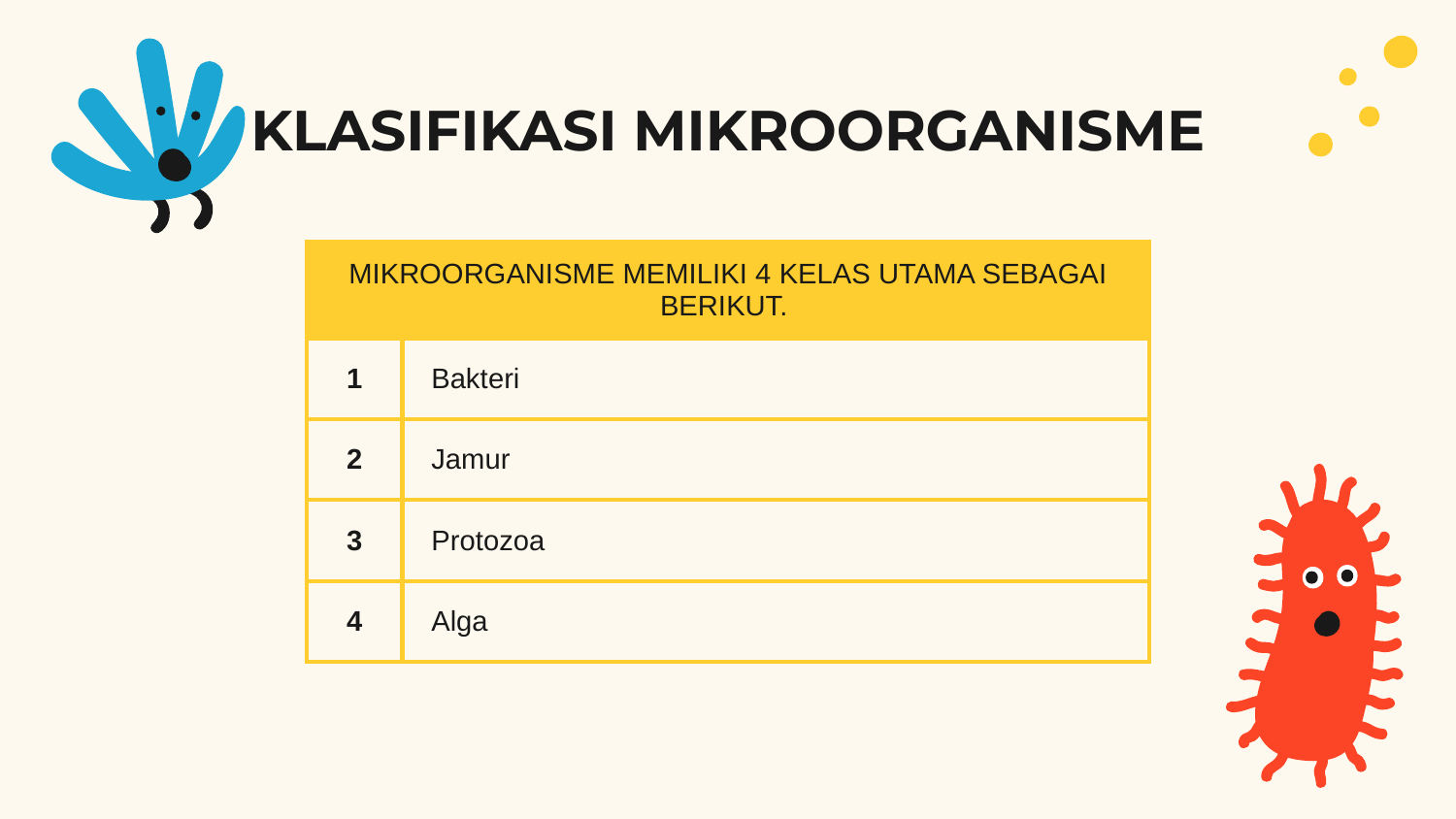

# KLASIFIKASI MIKROORGANISME
| MIKROORGANISME MEMILIKI 4 KELAS UTAMA SEBAGAI BERIKUT. |  |
| --- | --- |
| 1 | Bakteri |
| 2 | Jamur |
| 3 | Protozoa |
| 4 | Alga |